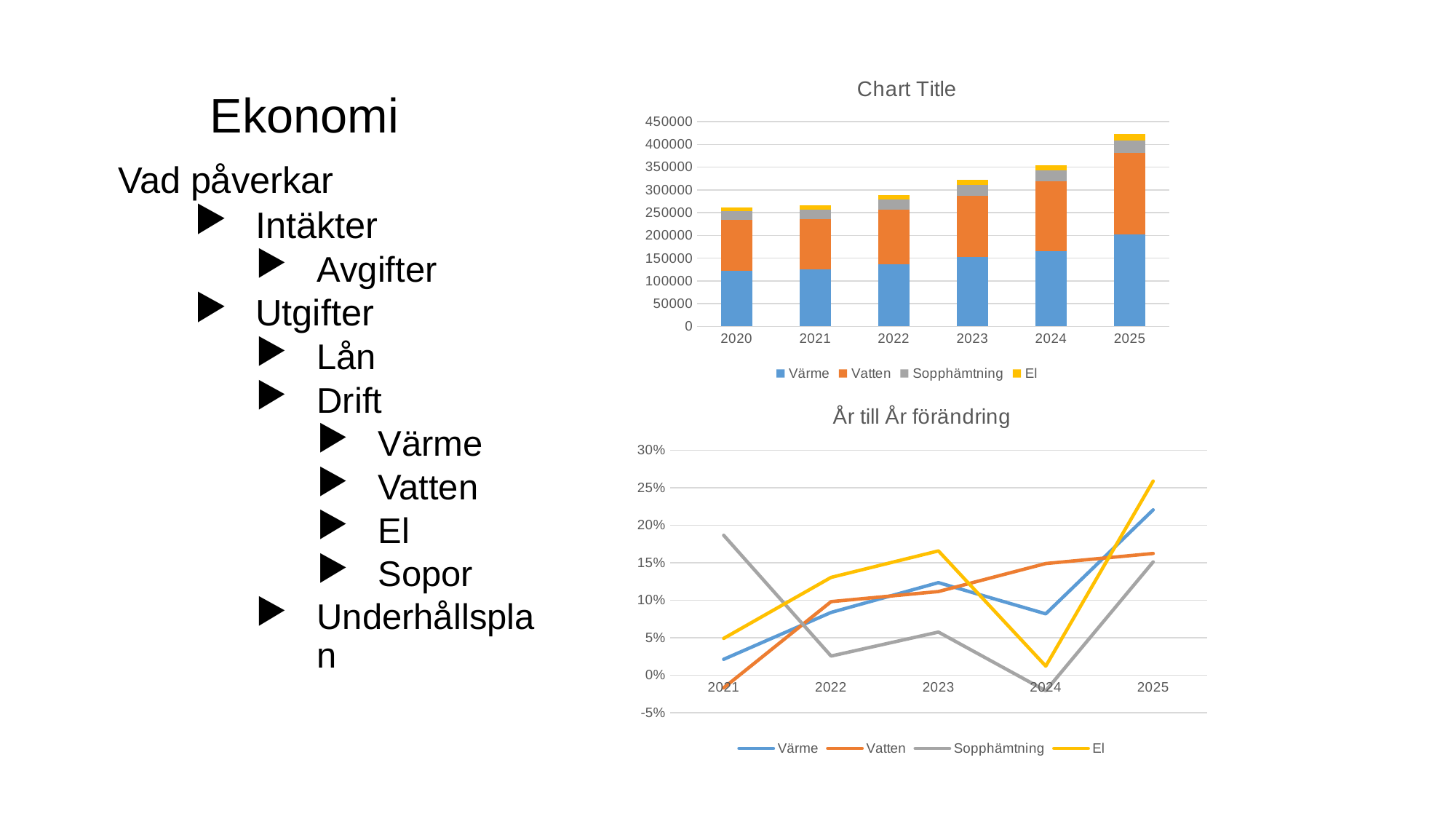

# Ekonomi

### Chart:

| Category | Värme | Vatten | Sopphämtning | El |
|---|---|---|---|---|
| 2020 | 122978.0 | 111622.0 | 18535.0 | 8510.0 |
| 2021 | 125600.0 | 109758.0 | 21996.0 | 8929.0 |
| 2022 | 136128.0 | 120540.0 | 22560.0 | 10095.0 |
| 2023 | 152949.0 | 134004.0 | 23860.0 | 11770.0 |
| 2024 | 165482.95454545456 | 153978.54545454544 | 23366.18181818182 | 11913.636363636364 |
| 2025 | 202000.0 | 179000.0 | 26900.0 | 15000.0 |
Vad påverkar
Intäkter
Avgifter
Utgifter
Lån
Drift
Värme
Vatten
El
Sopor
Underhållsplan

### Chart: År till År förändring

| Category | Värme | Vatten | Sopphämtning | El |
|---|---|---|---|---|
| 2021 | 0.02132088666265508 | -0.016699217000232913 | 0.1867278122471001 | 0.049236192714453564 |
| 2022 | 0.08382165605095548 | 0.09823429727218058 | 0.02564102564102555 | 0.13058573188486955 |
| 2023 | 0.12356752468265153 | 0.11169736187157797 | 0.057624113475177374 | 0.16592372461614668 |
| 2024 | 0.08194858773483027 | 0.14905932251683107 | -0.02069648708374605 | 0.012203599289410727 |
| 2025 | 0.22066952789699568 | 0.1624996162393344 | 0.15123644116594304 | 0.25906142693628387 |